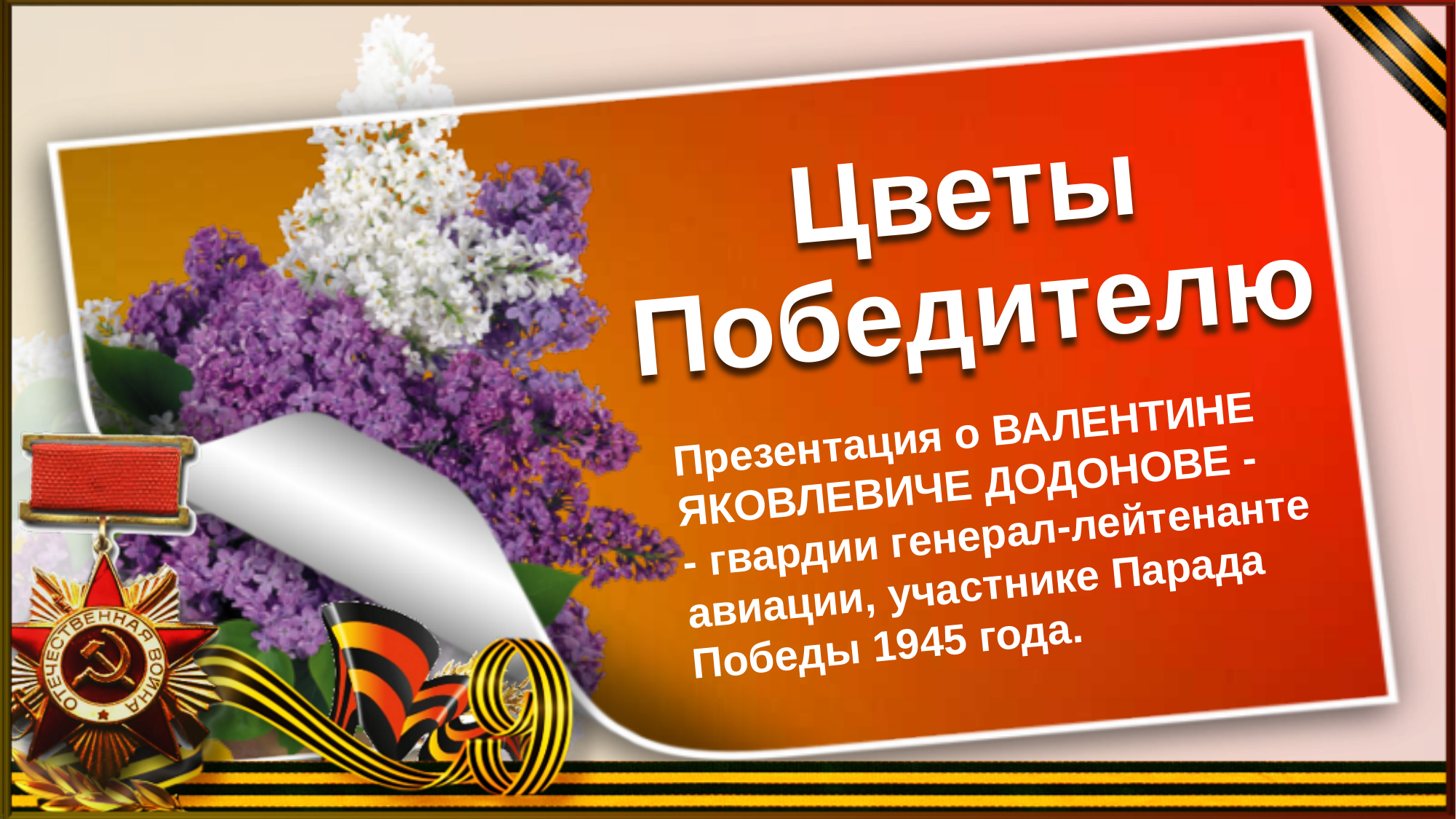

# Цветы Победителю
Презентация о ВАЛЕНТИНЕ ЯКОВЛЕВИЧЕ ДОДОНОВЕ -
- гвардии генерал-лейтенанте авиации, участнике Парада Победы 1945 года.